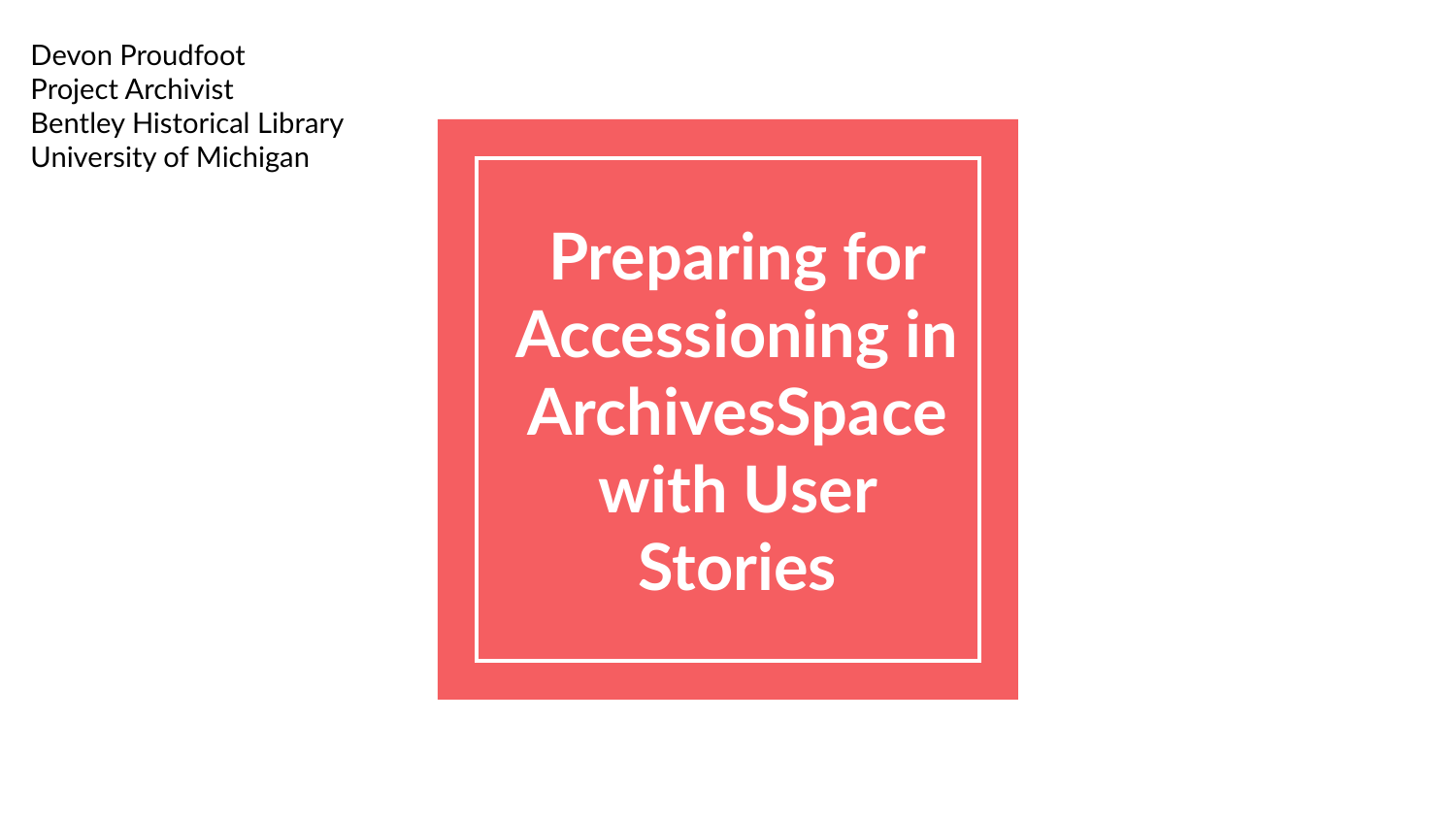

Devon Proudfoot
Project Archivist
Bentley Historical Library
University of Michigan
# Preparing for Accessioning in ArchivesSpace with User Stories